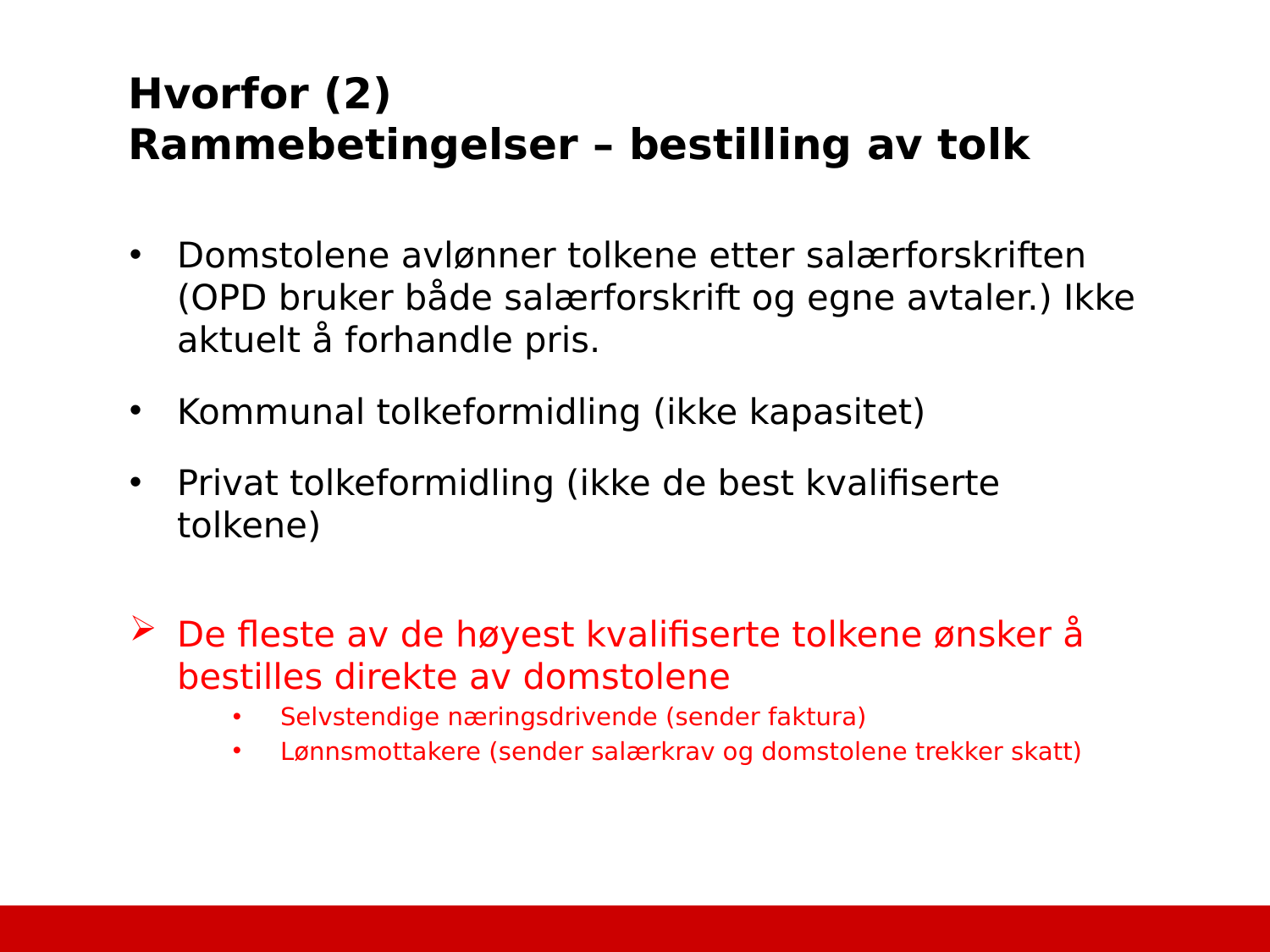

# Hvorfor (2) Rammebetingelser – bestilling av tolk
Domstolene avlønner tolkene etter salærforskriften (OPD bruker både salærforskrift og egne avtaler.) Ikke aktuelt å forhandle pris.

Kommunal tolkeformidling (ikke kapasitet)

Privat tolkeformidling (ikke de best kvalifiserte tolkene)

De fleste av de høyest kvalifiserte tolkene ønsker å bestilles direkte av domstolene
Selvstendige næringsdrivende (sender faktura)
Lønnsmottakere (sender salærkrav og domstolene trekker skatt)